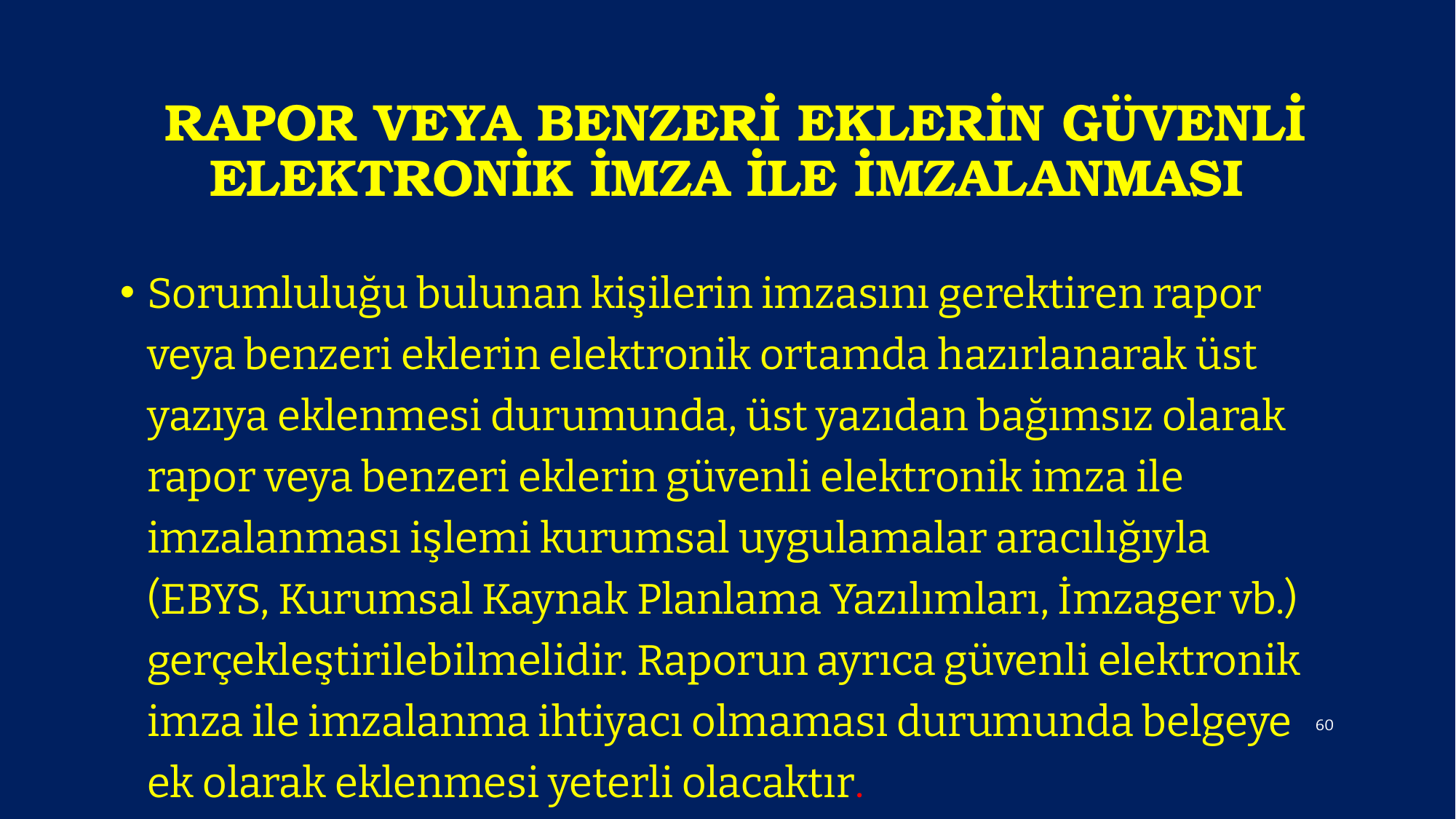

# rapor veya benzeri eklerin güvenli elektronik imza ile imzalanmasI
Sorumluluğu bulunan kişilerin imzasını gerektiren rapor veya benzeri eklerin elektronik ortamda hazırlanarak üst yazıya eklenmesi durumunda, üst yazıdan bağımsız olarak rapor veya benzeri eklerin güvenli elektronik imza ile imzalanması işlemi kurumsal uygulamalar aracılığıyla (EBYS, Kurumsal Kaynak Planlama Yazılımları, İmzager vb.) gerçekleştirilebilmelidir. Raporun ayrıca güvenli elektronik imza ile imzalanma ihtiyacı olmaması durumunda belgeye ek olarak eklenmesi yeterli olacaktır.
60